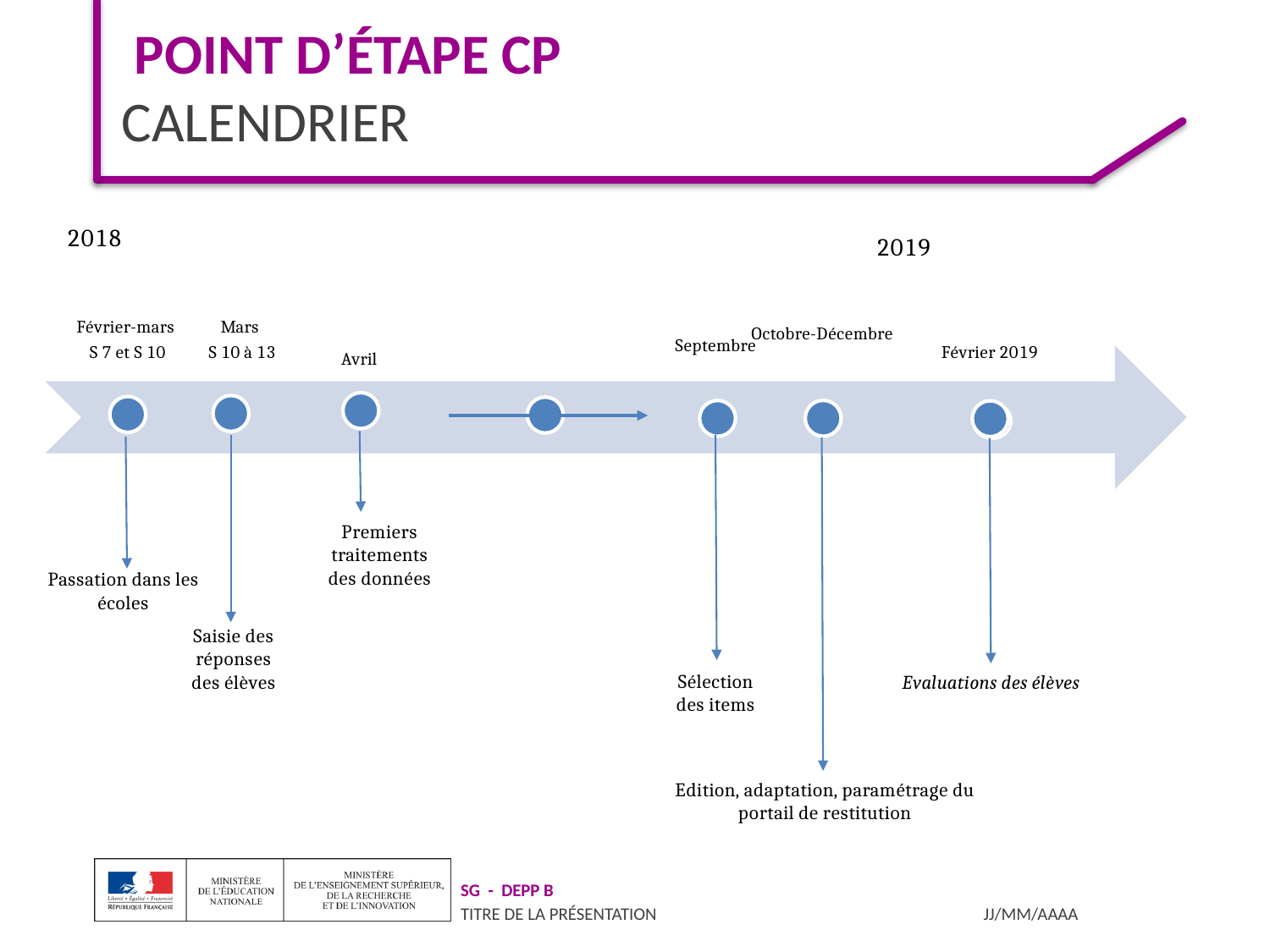

# Point d’étape CP calendrier
2018
2019
Février-mars
S 7 et S 10

Septembre
Octobre-Décembre
Février 2019

Mars
S 10 à 13

Avril

Premiers traitements des données
Passation dans les écoles
Saisie des réponses des élèves
Sélection des items
Evaluations des élèves
Edition, adaptation, paramétrage du portail de restitution